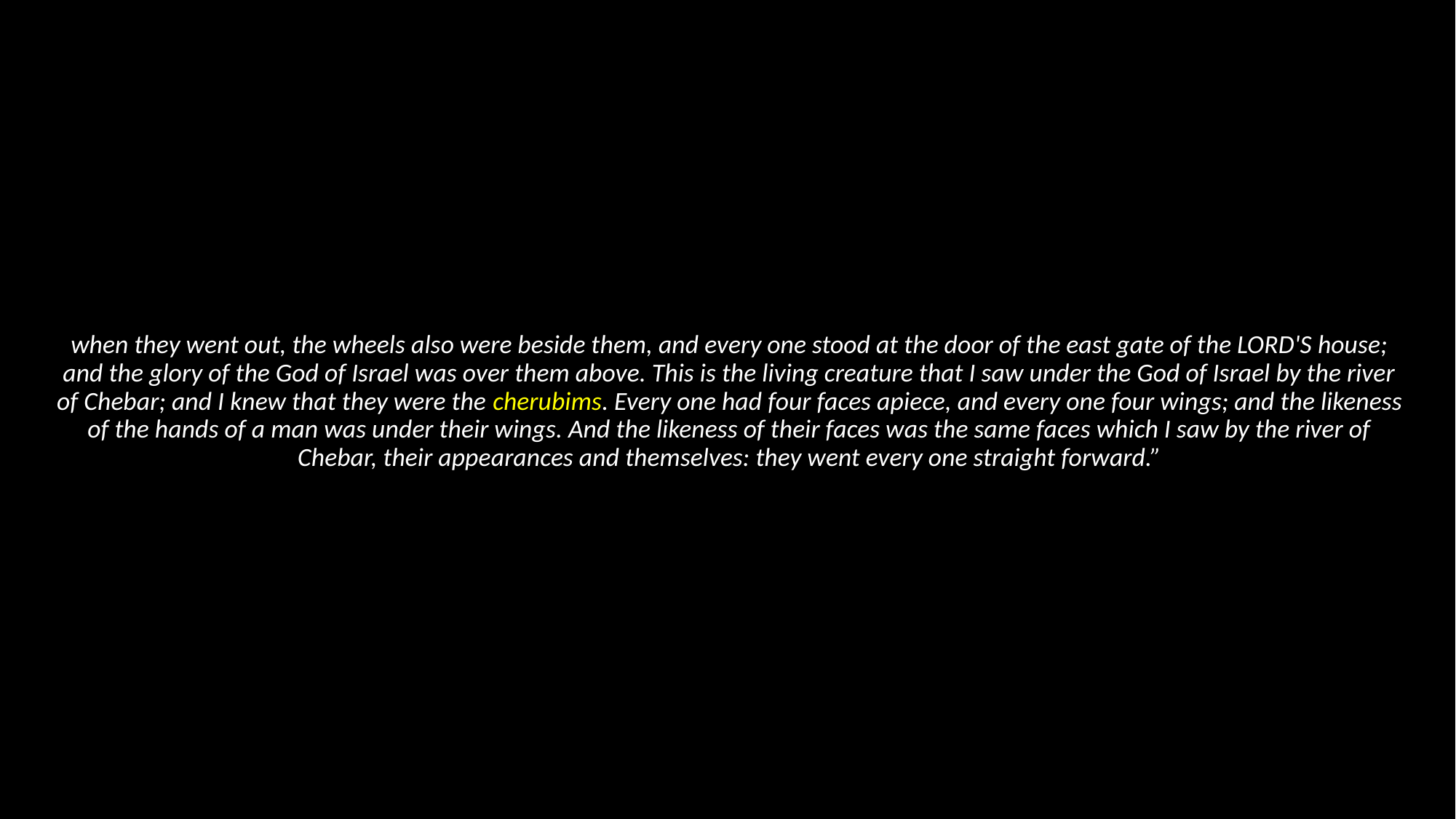

# when they went out, the wheels also were beside them, and every one stood at the door of the east gate of the LORD'S house; and the glory of the God of Israel was over them above. This is the living creature that I saw under the God of Israel by the river of Chebar; and I knew that they were the cherubims. Every one had four faces apiece, and every one four wings; and the likeness of the hands of a man was under their wings. And the likeness of their faces was the same faces which I saw by the river of Chebar, their appearances and themselves: they went every one straight forward.”